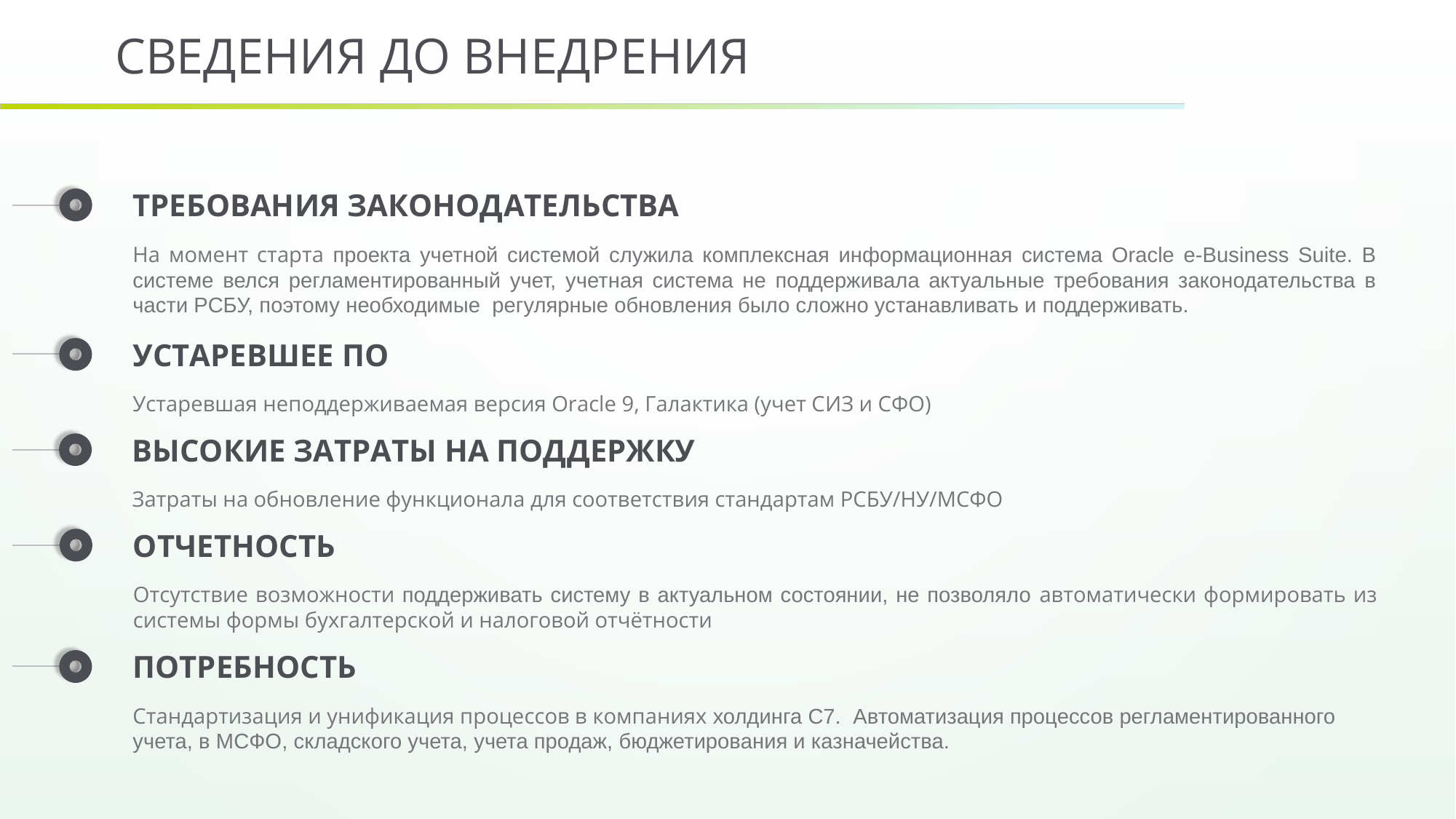

СВЕДЕНИЯ ДО ВНЕДРЕНИЯ

ТРЕБОВАНИЯ ЗАКОНОДАТЕЛЬСТВА
На момент старта проекта учетной системой служила комплексная информационная система Oracle e-Business Suite. В системе велся регламентированный учет, учетная система не поддерживала актуальные требования законодательства в части РСБУ, поэтому необходимые  регулярные обновления было сложно устанавливать и поддерживать.

УСТАРЕВШЕЕ ПО
Устаревшая неподдерживаемая версия Oracle 9, Галактика (учет СИЗ и СФО)

ВЫСОКИЕ ЗАТРАТЫ НА ПОДДЕРЖКУ
Затраты на обновление функционала для соответствия стандартам РСБУ/НУ/МСФО

ОТЧЕТНОСТЬ
Отсутствие возможности поддерживать систему в актуальном состоянии, не позволяло автоматически формировать из системы формы бухгалтерской и налоговой отчётности

ПОТРЕБНОСТЬ
Стандартизация и унификация процессов в компаниях холдинга С7.  Автоматизация процессов регламентированного учета, в МСФО, складского учета, учета продаж, бюджетирования и казначейства.